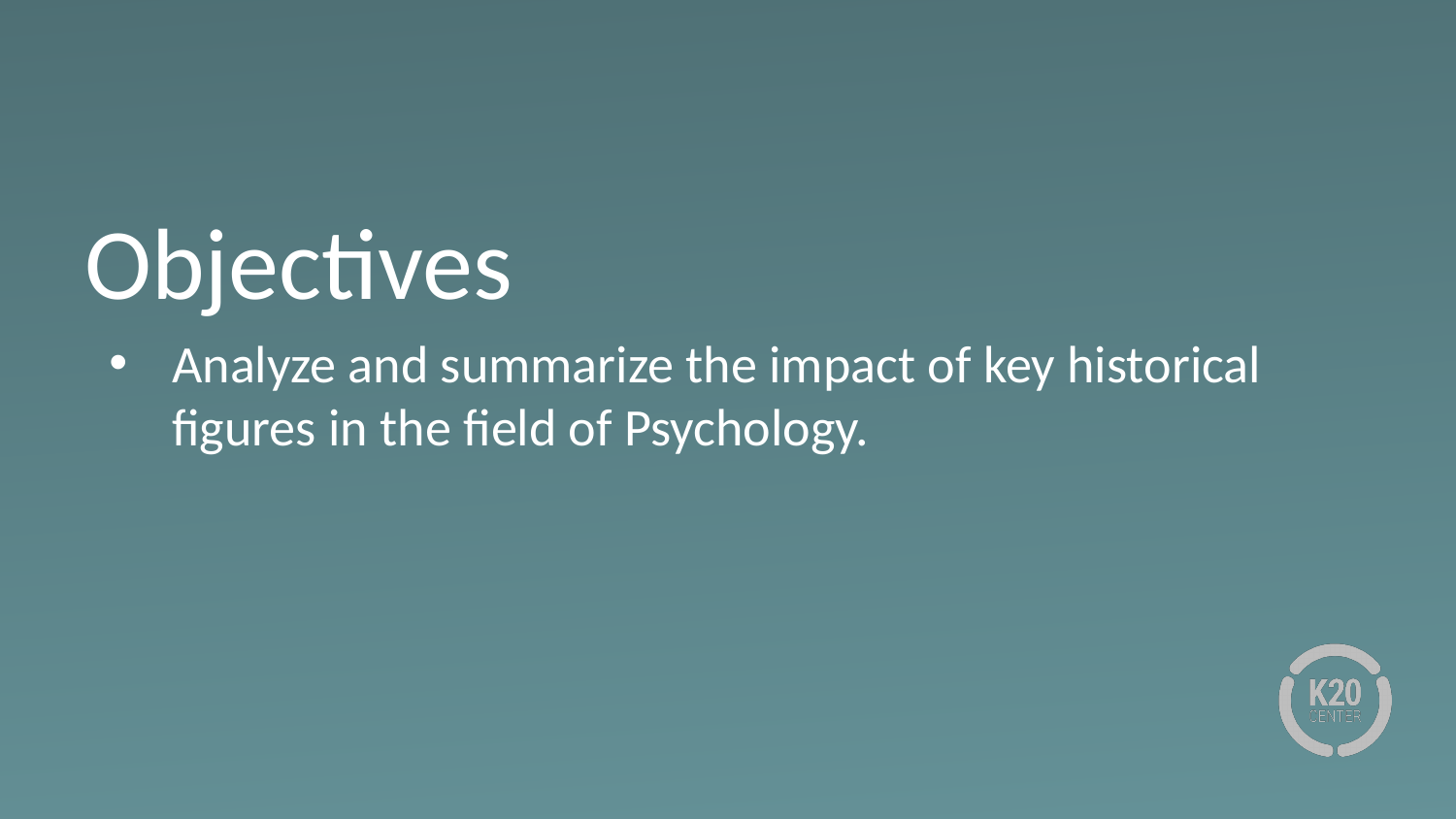

# Objectives
Analyze and summarize the impact of key historical figures in the field of Psychology.